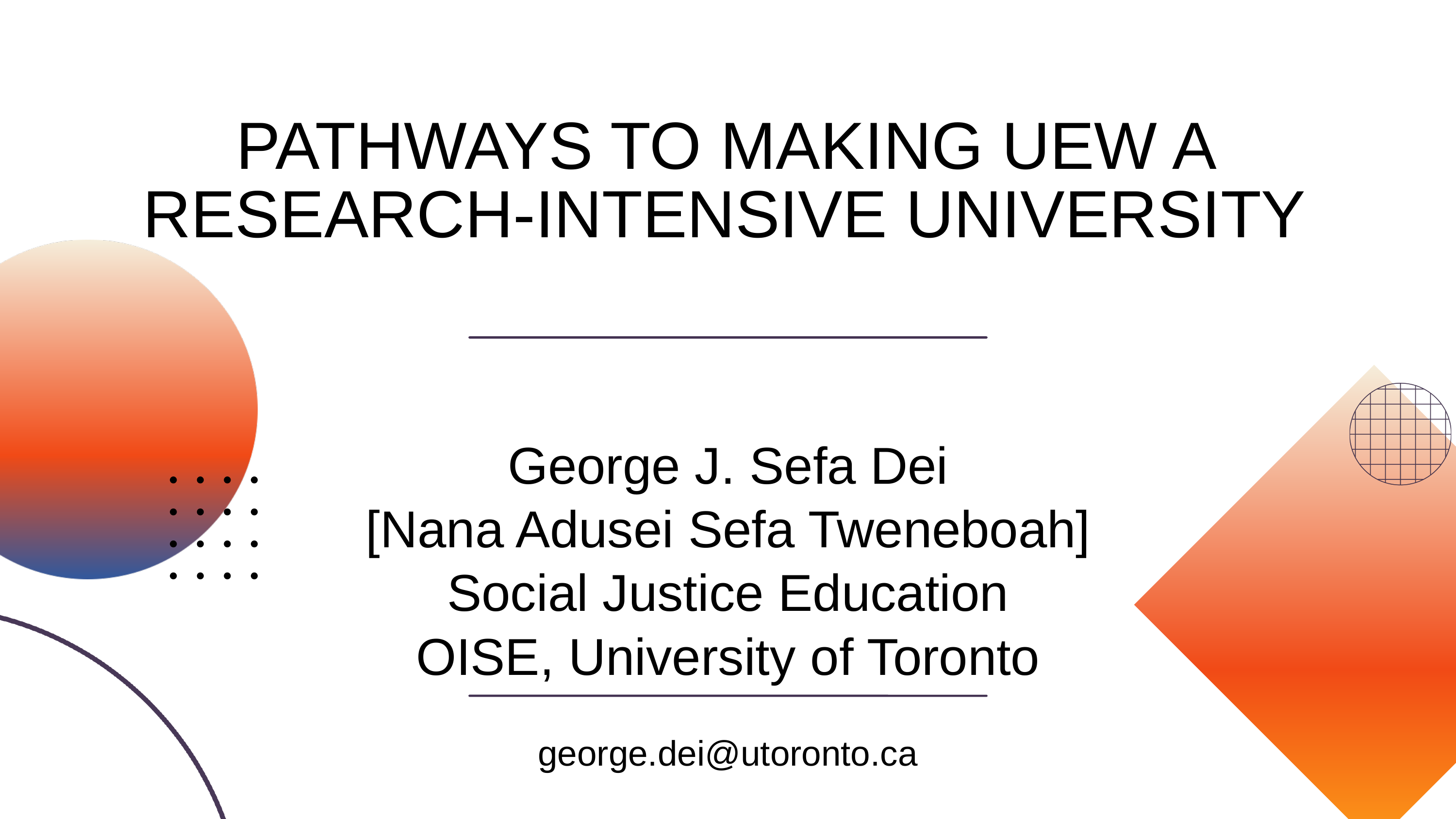

PATHWAYS TO MAKING UEW A RESEARCH-INTENSIVE UNIVERSITY

George J. Sefa Dei
[Nana Adusei Sefa Tweneboah]
Social Justice Education
OISE, University of Toronto

george.dei@utoronto.ca